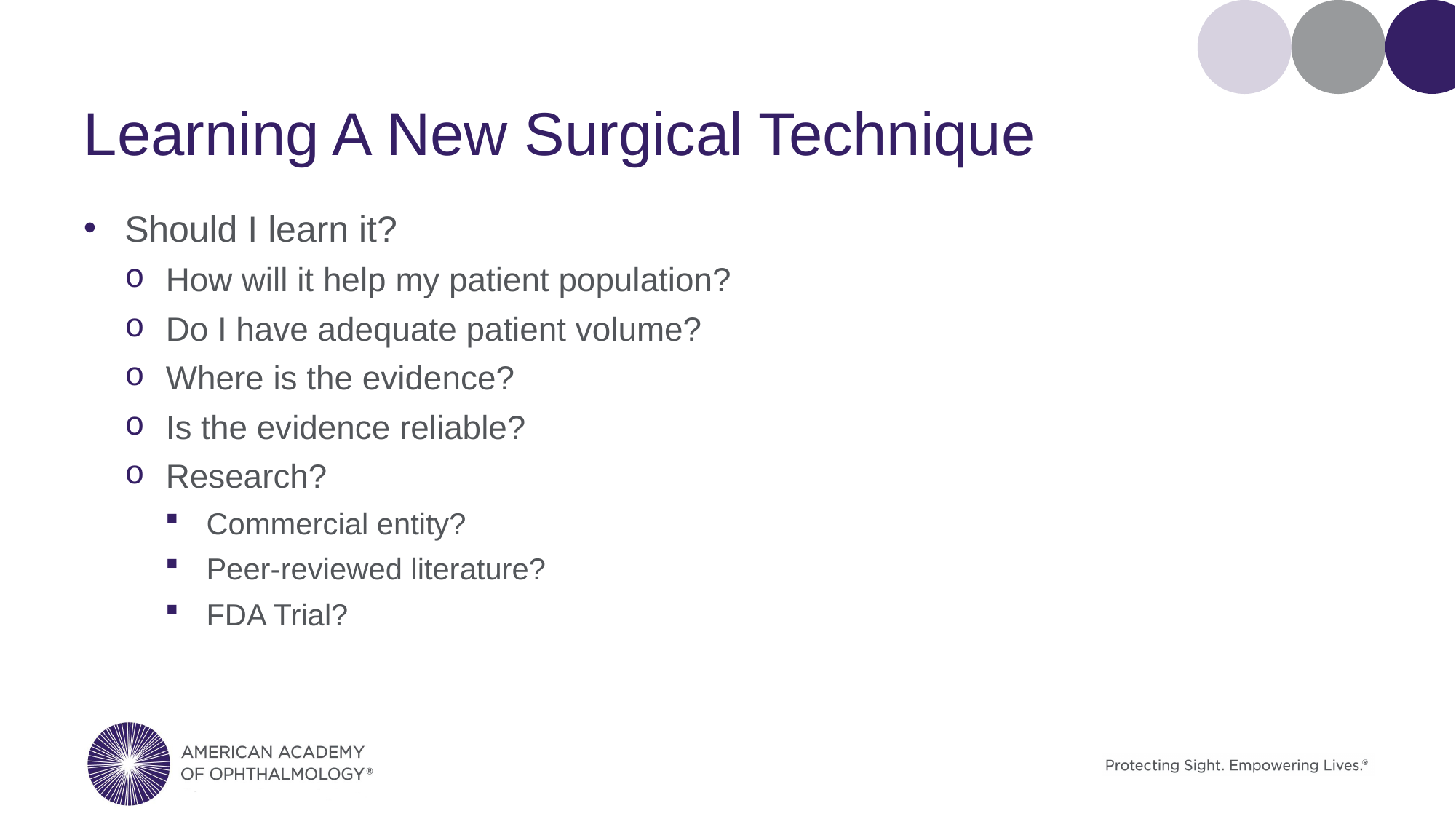

# Learning A New Surgical Technique
Should I learn it?
How will it help my patient population?
Do I have adequate patient volume?
Where is the evidence?
Is the evidence reliable?
Research?
Commercial entity?
Peer-reviewed literature?
FDA Trial?